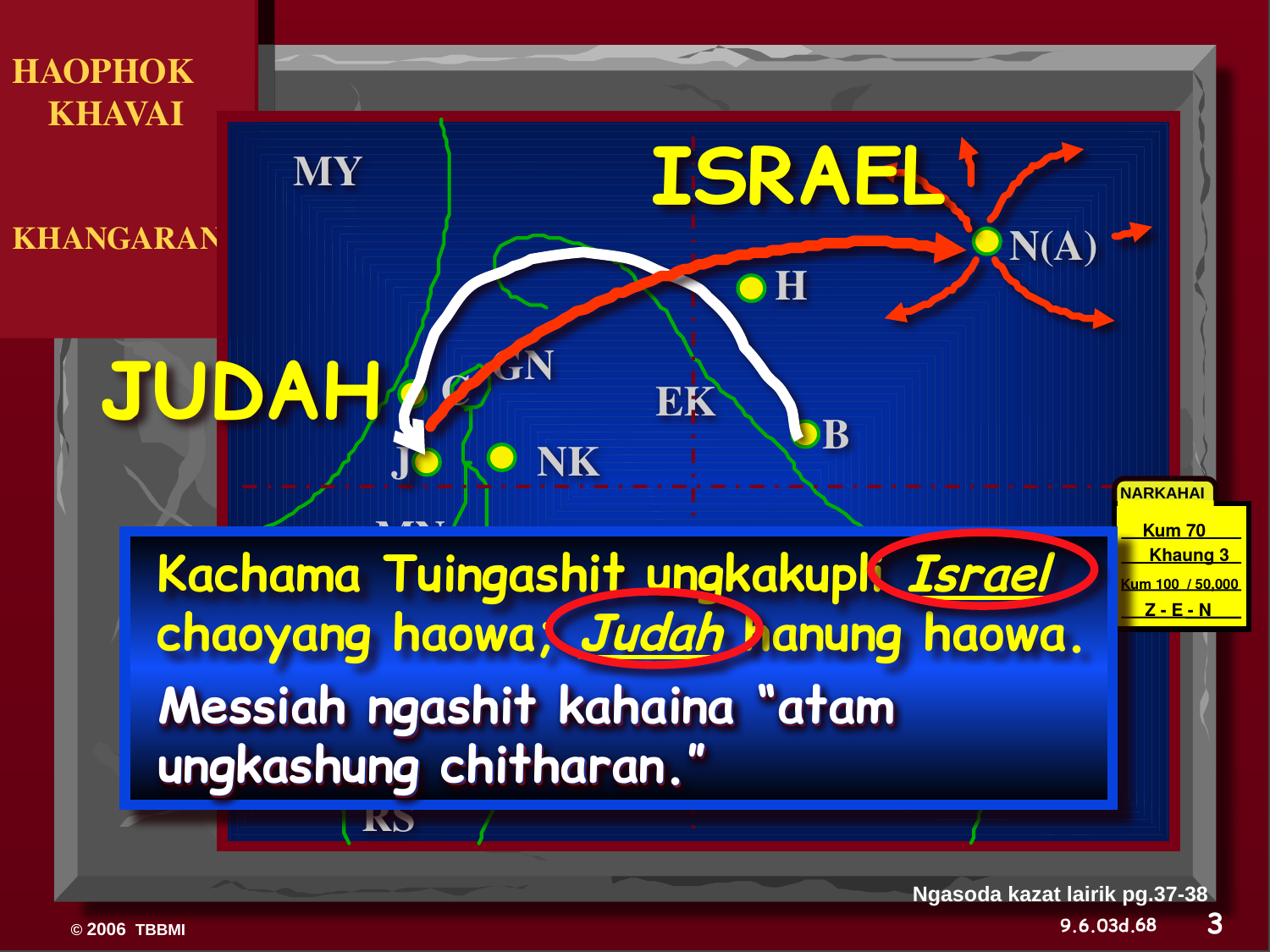

HAOPHOK
    KHAVAI
KHANGARAN

ISRAEL

MY

N(A)

H

JUDAH

GN
C

EK

B

J
NK

 NARKAHAI

Kum 70
Khaung 3

Kum 100  / 50,000

Z - E - N

MN

Kachama Tuingashit ungkakupli Israel chaoyang haowa; Judah hanung haowa.

E
100 Years / 50,000

U
KB

Messiah ngashit kahaina “atam ungkashung chitharan.”
Messiah ngashit kahaina “atam ungkashung chitharan.”
Messiah ngashit kahaina “atam ungkashung chitharan.”
SK
PG

RS

Ngasoda kazat lairik pg.37-38
3
68